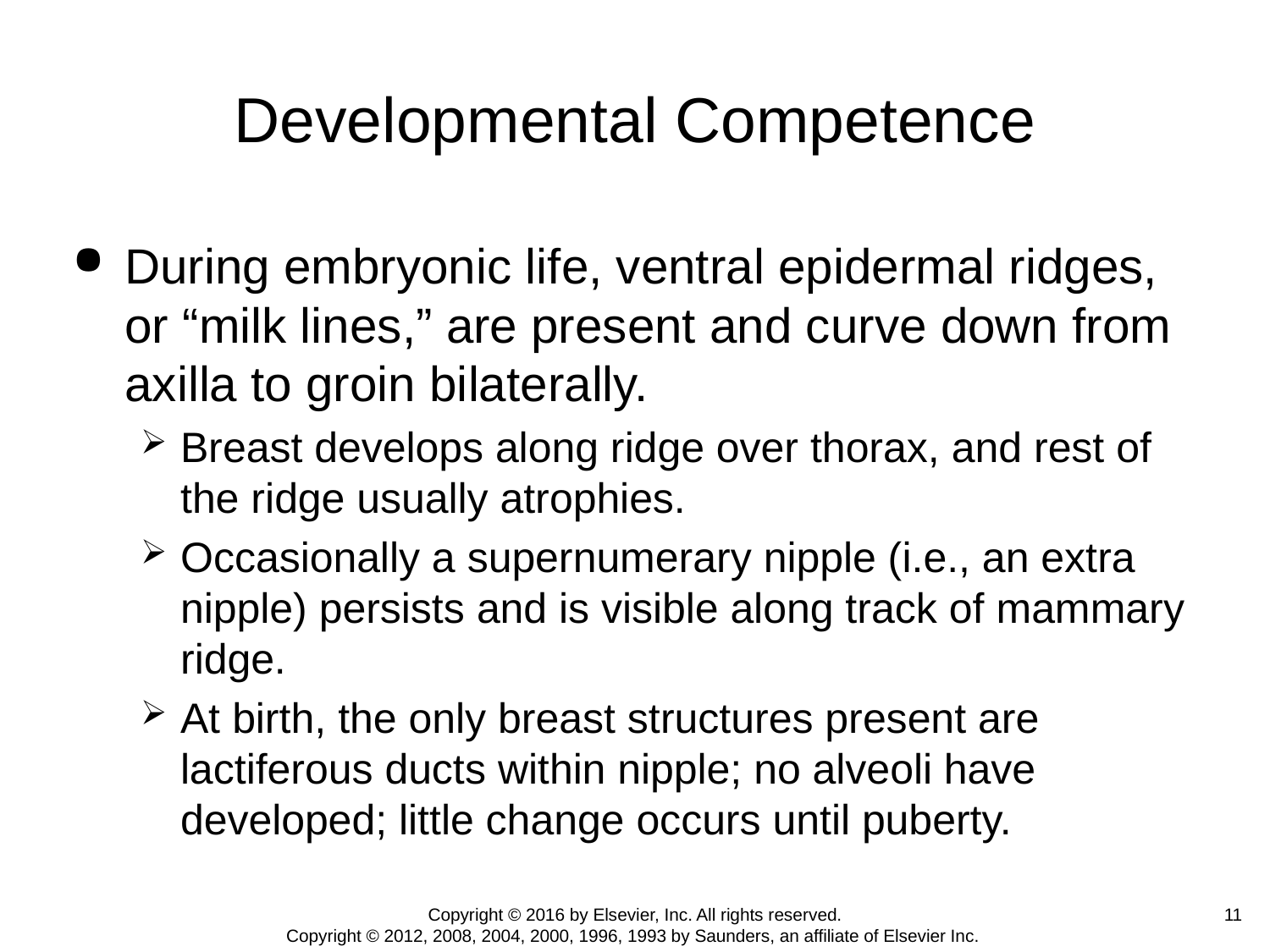

# Developmental Competence
During embryonic life, ventral epidermal ridges, or “milk lines,” are present and curve down from axilla to groin bilaterally.
Breast develops along ridge over thorax, and rest of the ridge usually atrophies.
Occasionally a supernumerary nipple (i.e., an extra nipple) persists and is visible along track of mammary ridge.
At birth, the only breast structures present are lactiferous ducts within nipple; no alveoli have developed; little change occurs until puberty.
11
Copyright © 2016 by Elsevier, Inc. All rights reserved.
Copyright © 2012, 2008, 2004, 2000, 1996, 1993 by Saunders, an affiliate of Elsevier Inc.